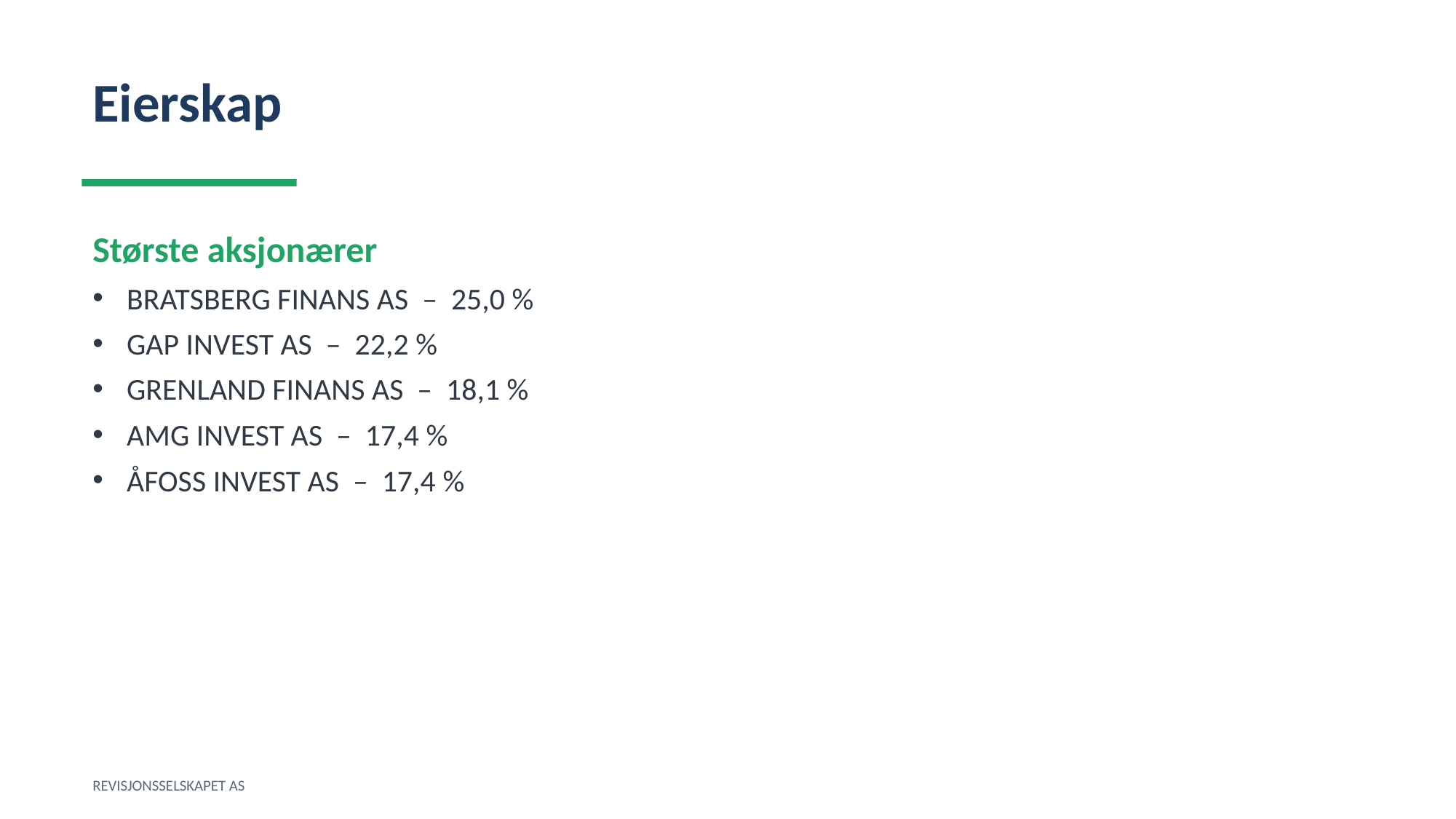

Eierskap

Største aksjonærer
BRATSBERG FINANS AS  –  25,0 %
GAP INVEST AS  –  22,2 %
GRENLAND FINANS AS  –  18,1 %
AMG INVEST AS  –  17,4 %
ÅFOSS INVEST AS  –  17,4 %
REVISJONSSELSKAPET AS